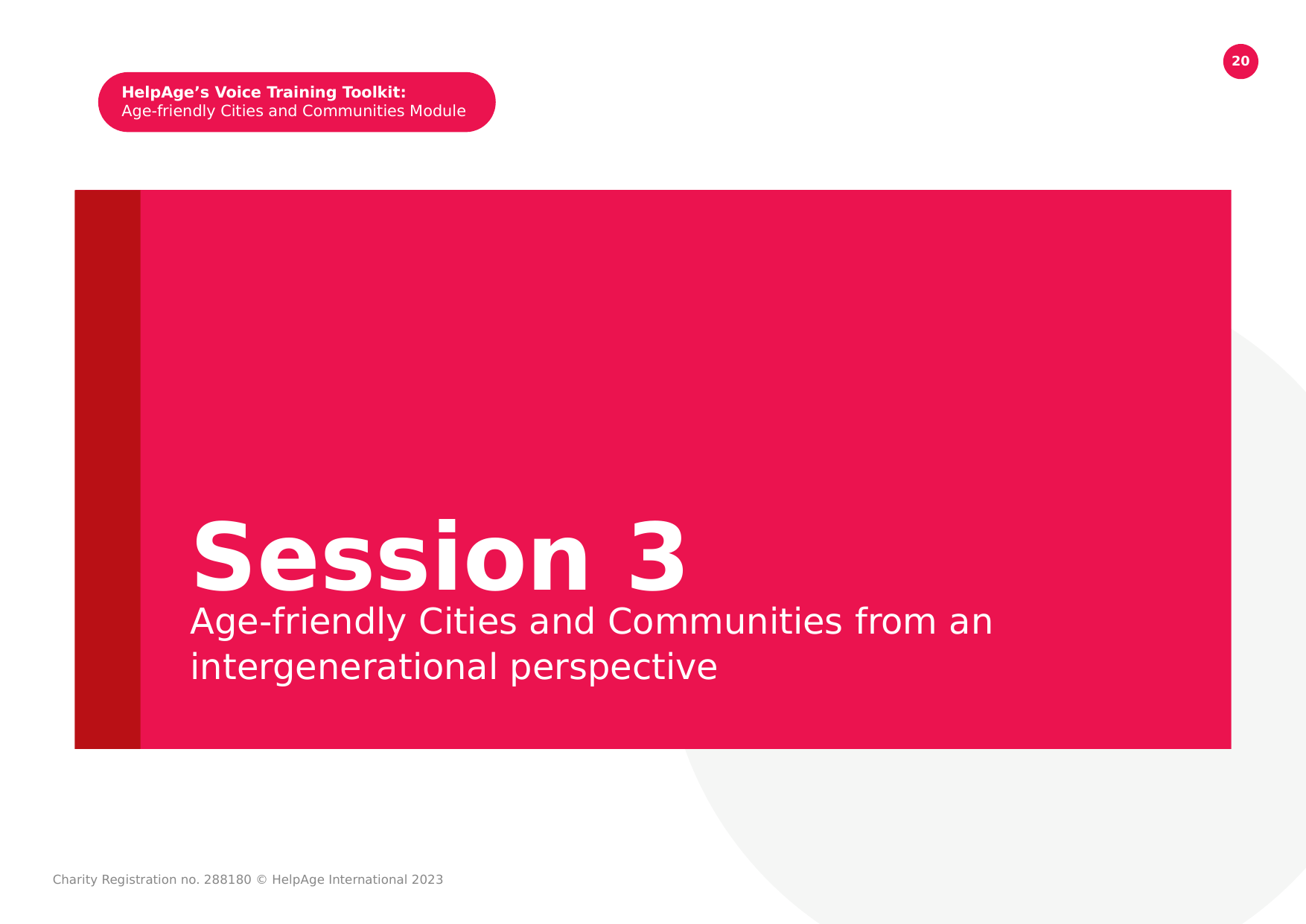

20

HelpAge’s Voice Training Toolkit:
Age-friendly Cities and Communities Module

Session 3
Age-friendly Cities and Communities from an intergenerational perspective